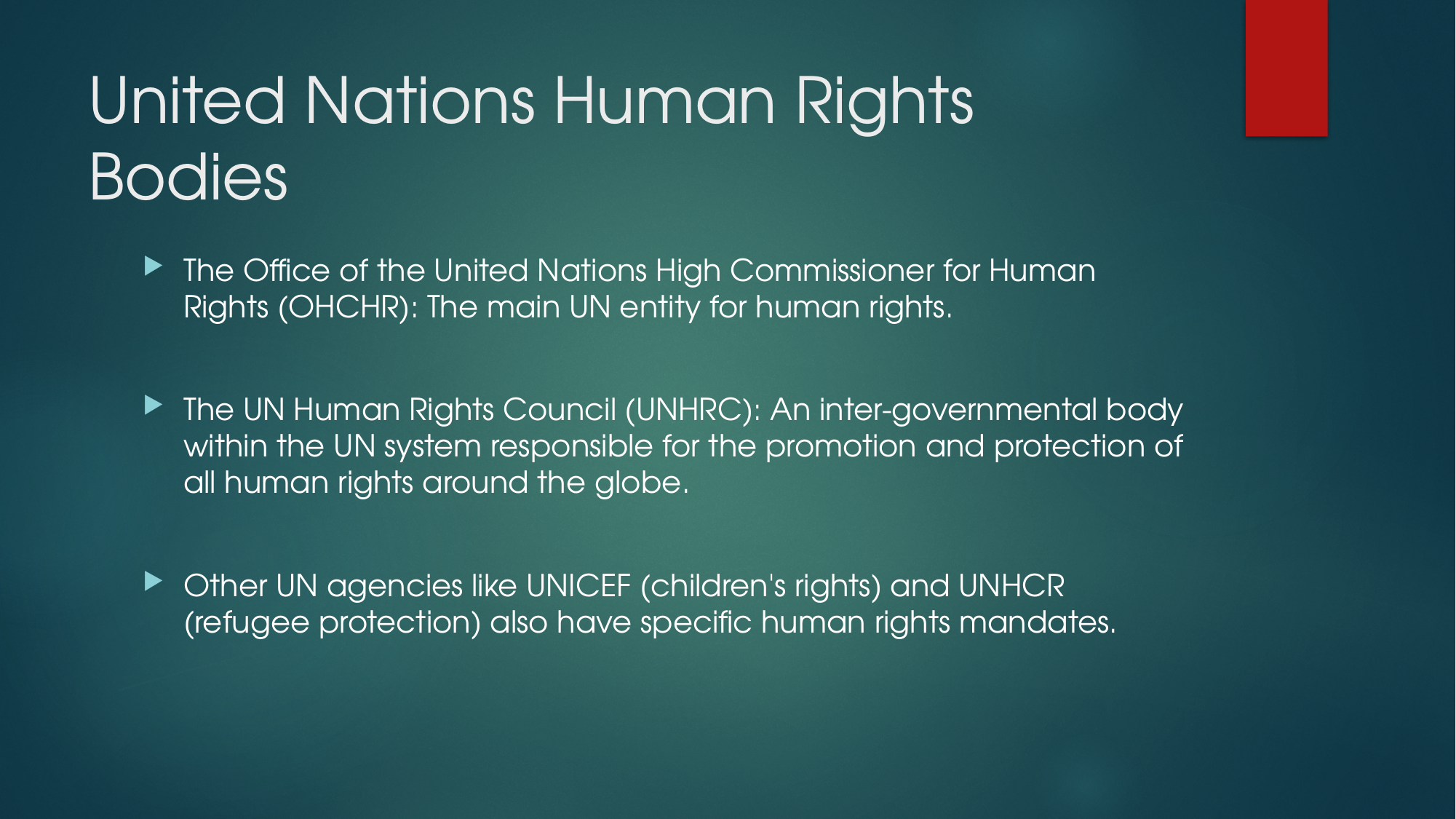

# United Nations Human Rights Bodies
The Office of the United Nations High Commissioner for Human Rights (OHCHR): The main UN entity for human rights.

The UN Human Rights Council (UNHRC): An inter-governmental body within the UN system responsible for the promotion and protection of all human rights around the globe.

Other UN agencies like UNICEF (children's rights) and UNHCR (refugee protection) also have specific human rights mandates.